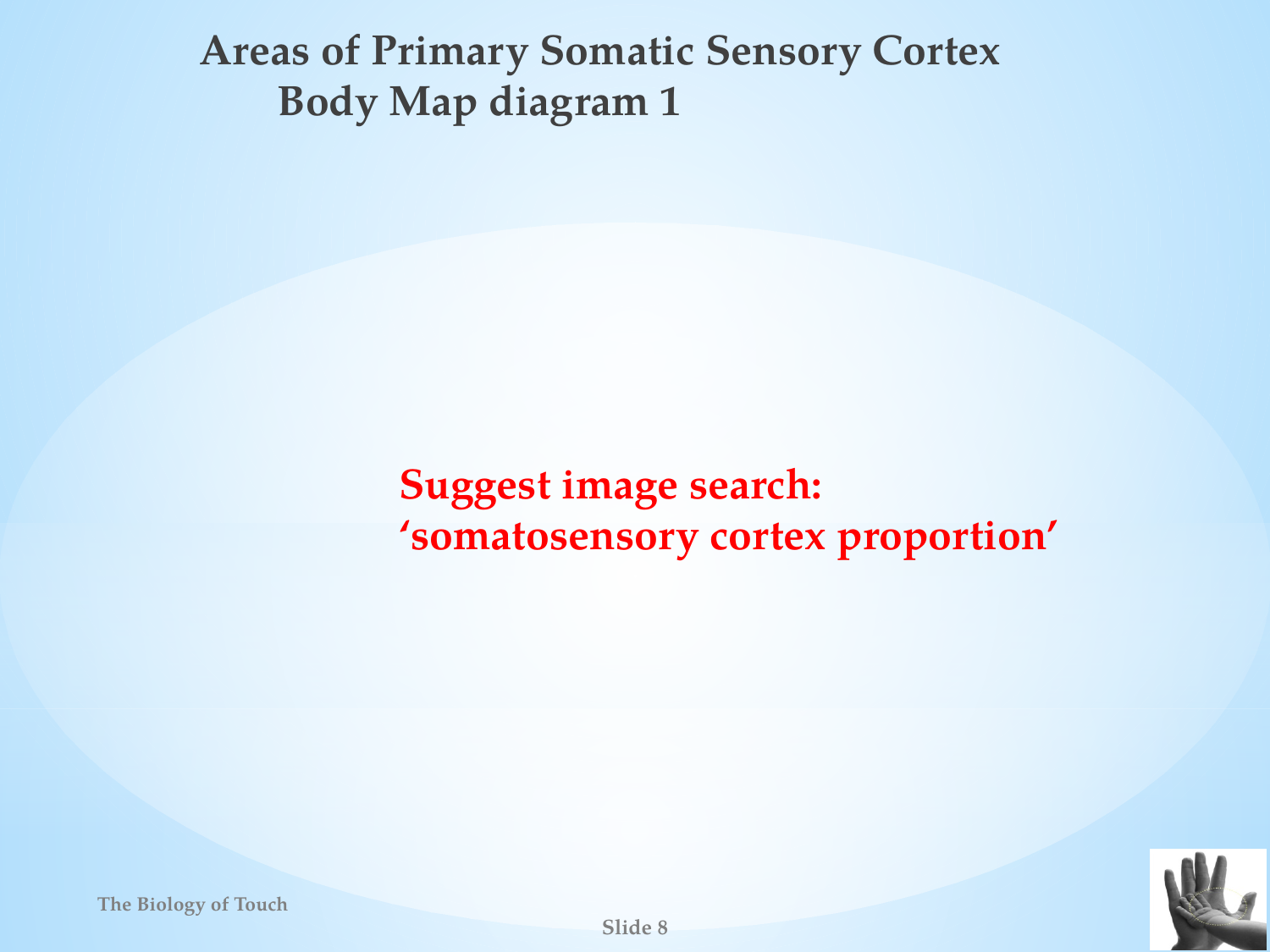

Areas of Primary Somatic Sensory Cortex Body Map diagram 1
Suggest image search:
‘somatosensory cortex proportion’